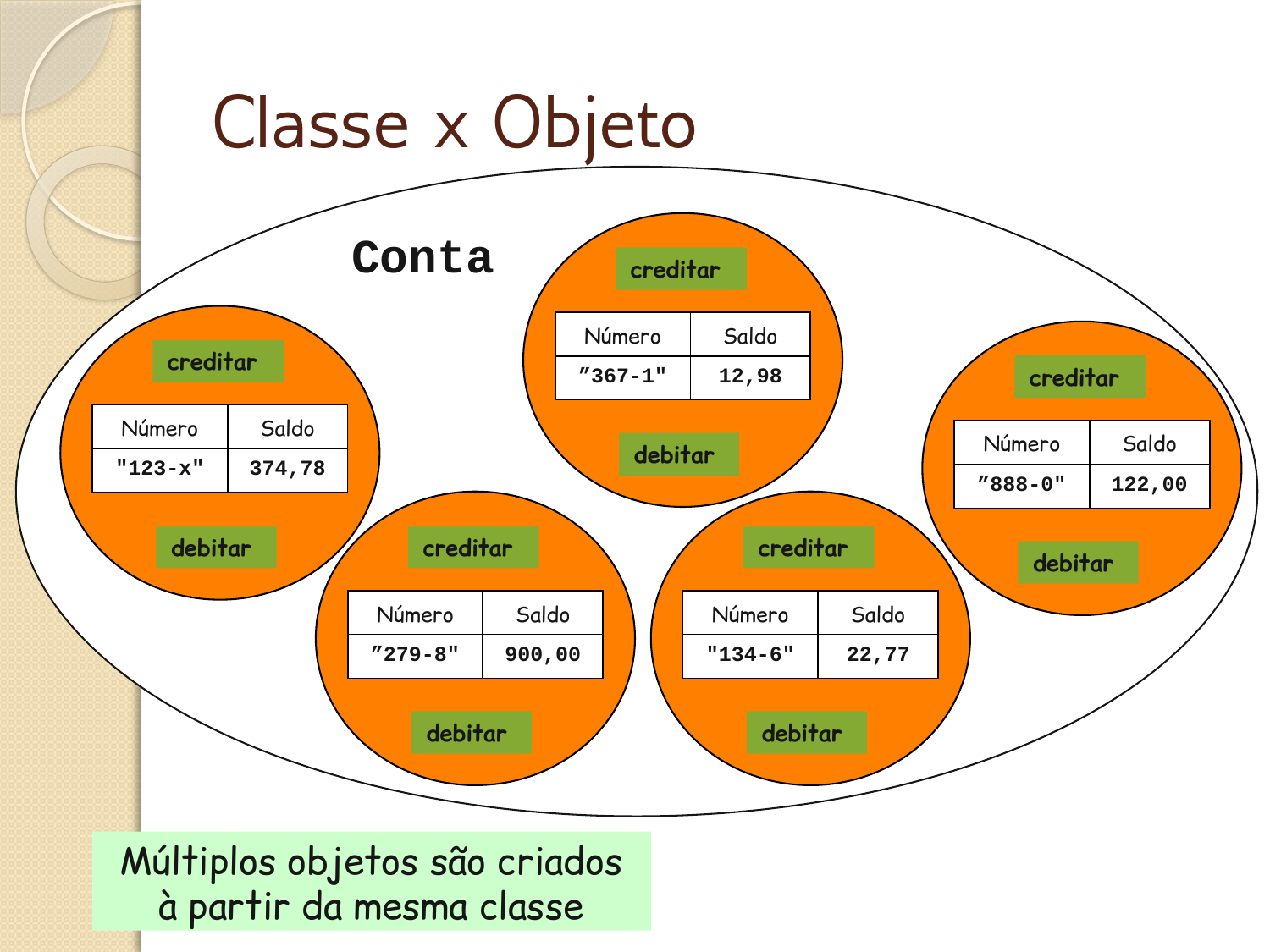

# Classe x Objeto

Conta
creditar

| Número | Saldo |
| --- | --- |
| ”367-1" | 12,98 |

creditar
creditar
| Número | Saldo |
| --- | --- |
| "123-x" | 374,78 |
| Número | Saldo |
| --- | --- |
| ”888-0" | 122,00 |
debitar

debitar
creditar
creditar
debitar
| Número | Saldo |
| --- | --- |
| ”279-8" | 900,00 |
| Número | Saldo |
| --- | --- |
| "134-6" | 22,77 |
debitar
debitar
Múltiplos objetos são criados à partir da mesma classe